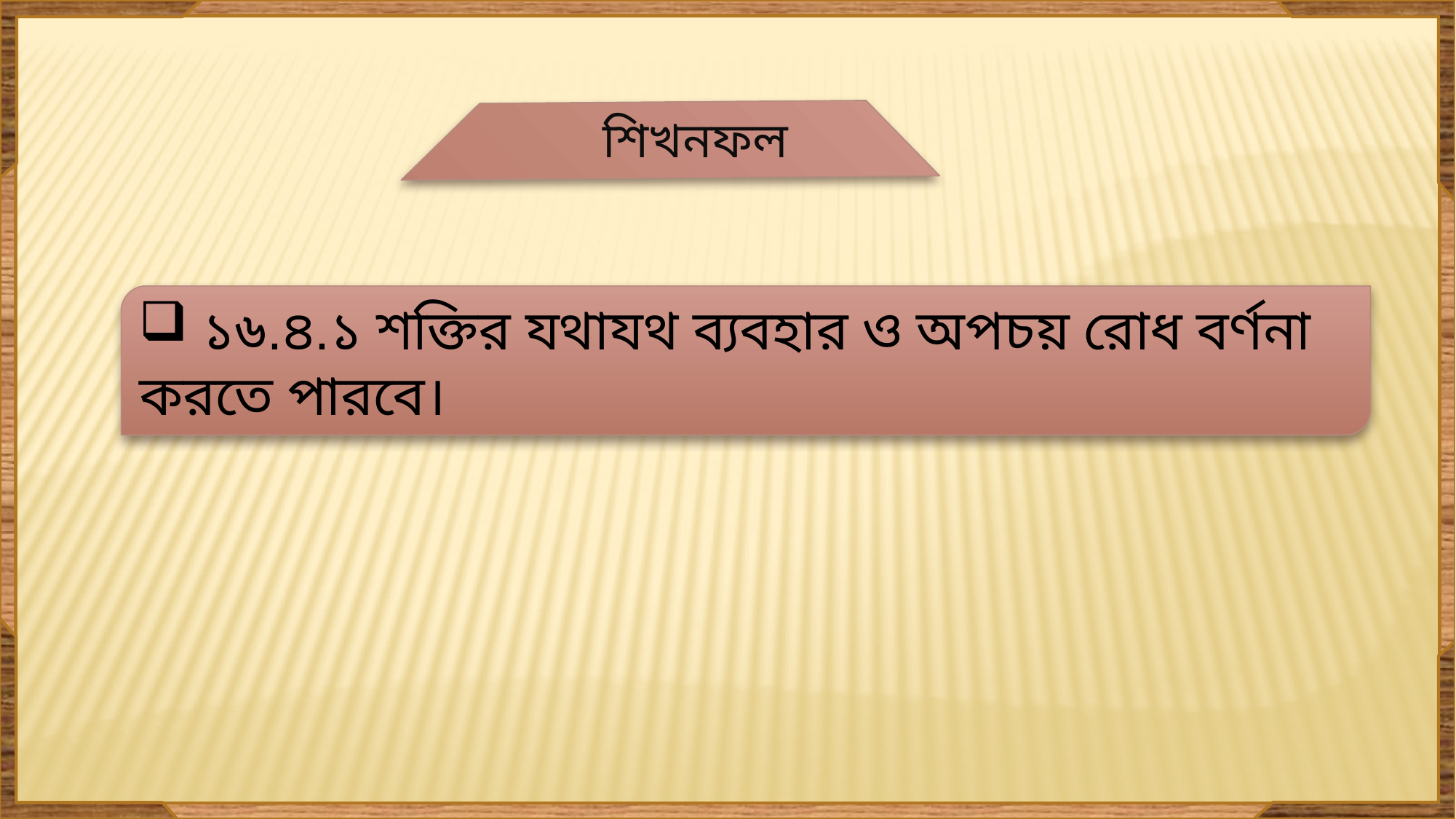

শিখনফল
 ১৬.৪.১ শক্তির যথাযথ ব্যবহার ও অপচয় রোধ বর্ণনা করতে পারবে।